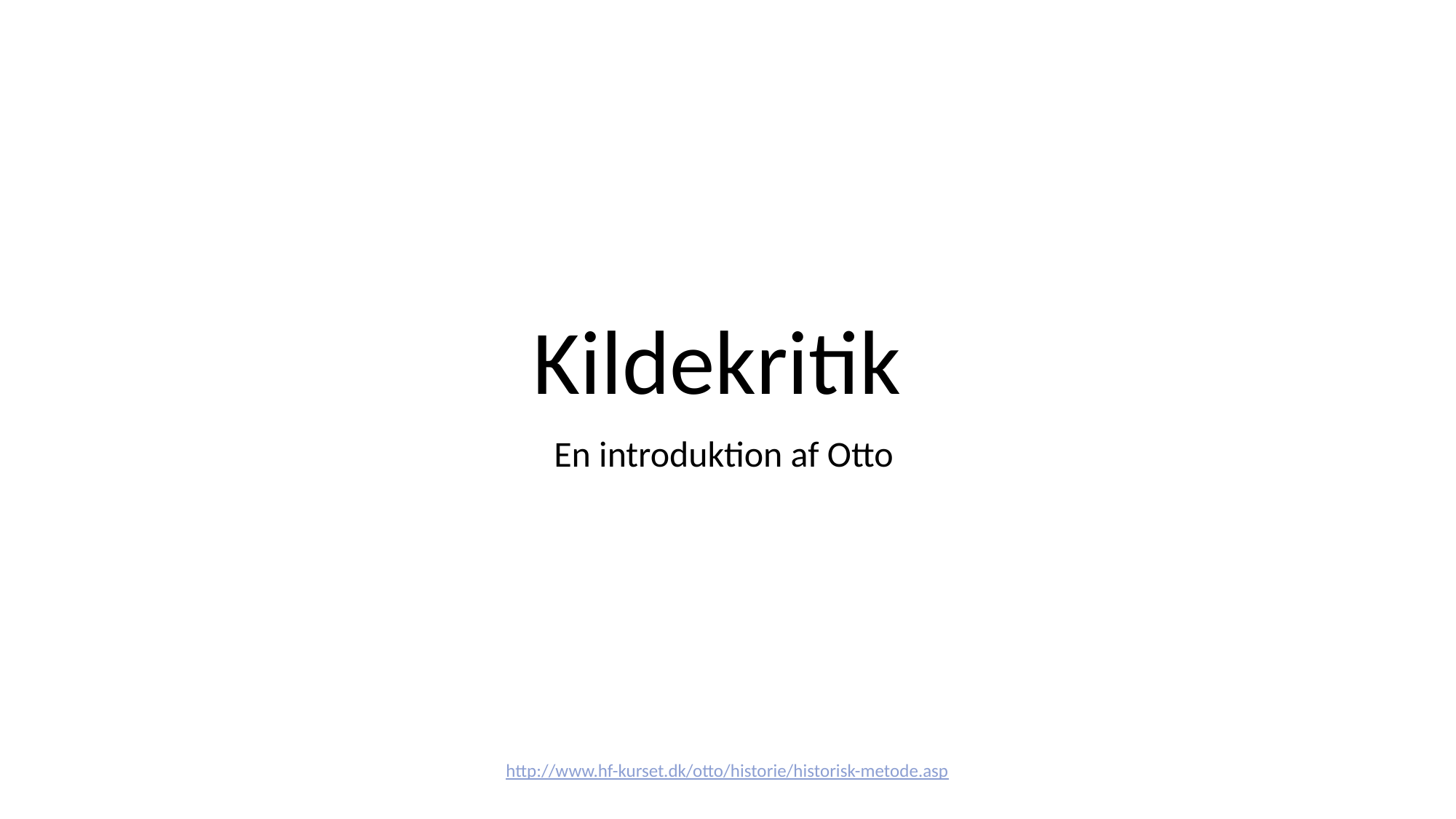

# Kildekritik
En introduktion af Otto
http://www.hf-kurset.dk/otto/historie/historisk-metode.asp